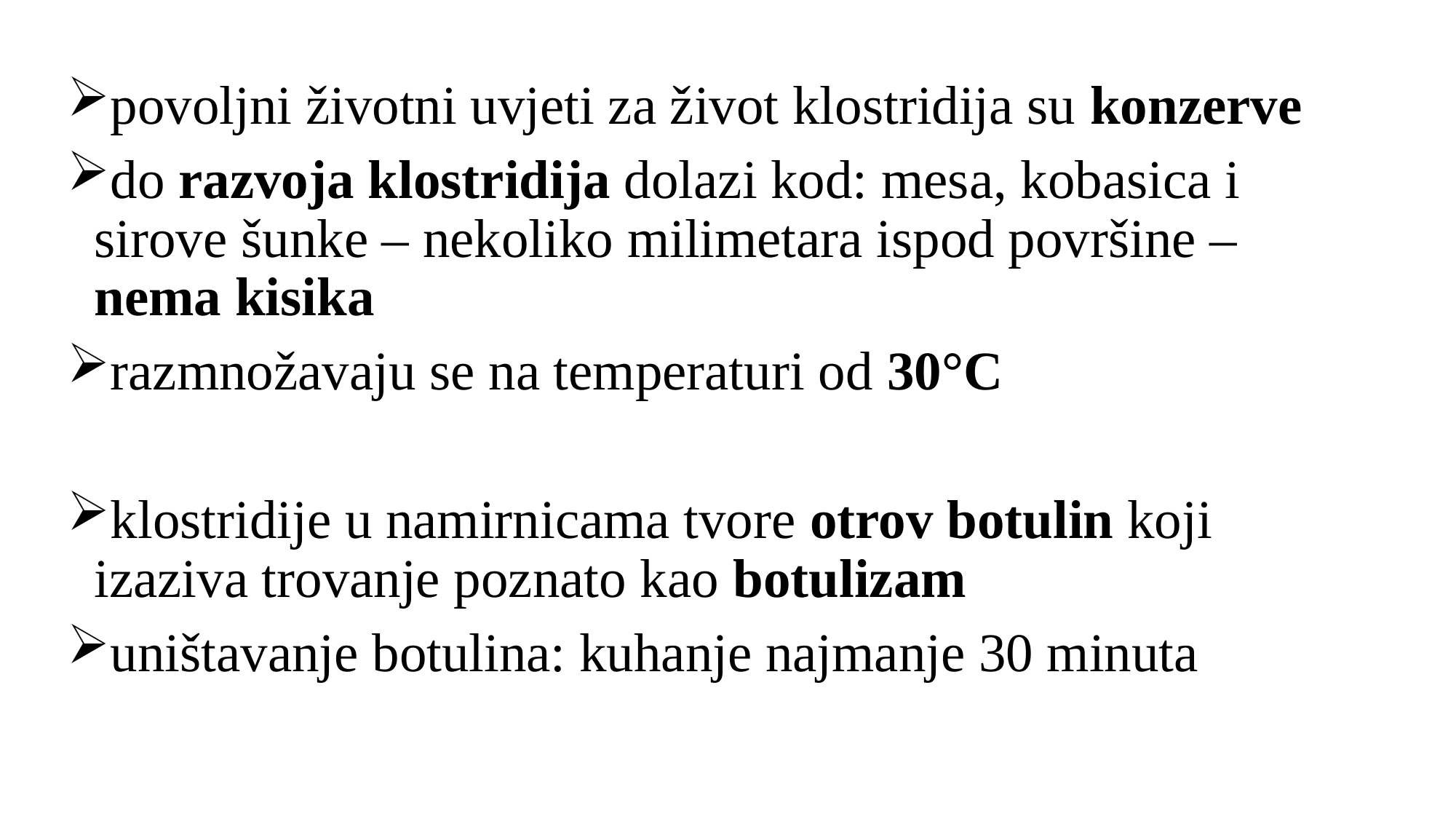

povoljni životni uvjeti za život klostridija su konzerve
do razvoja klostridija dolazi kod: mesa, kobasica i sirove šunke – nekoliko milimetara ispod površine – nema kisika
razmnožavaju se na temperaturi od 30°C

klostridije u namirnicama tvore otrov botulin koji izaziva trovanje poznato kao botulizam
uništavanje botulina: kuhanje najmanje 30 minuta